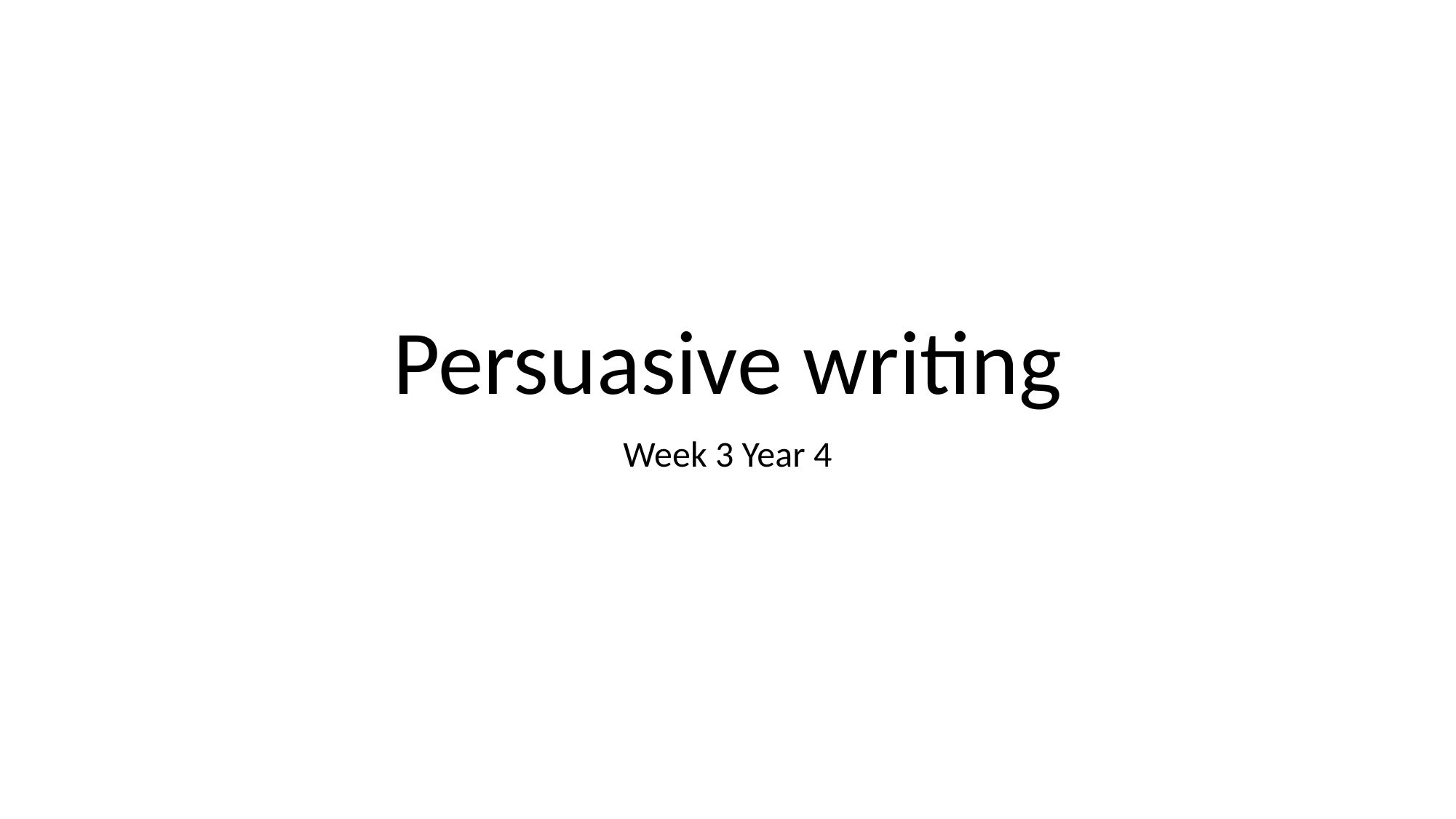

# Persuasive writing
Week 3 Year 4